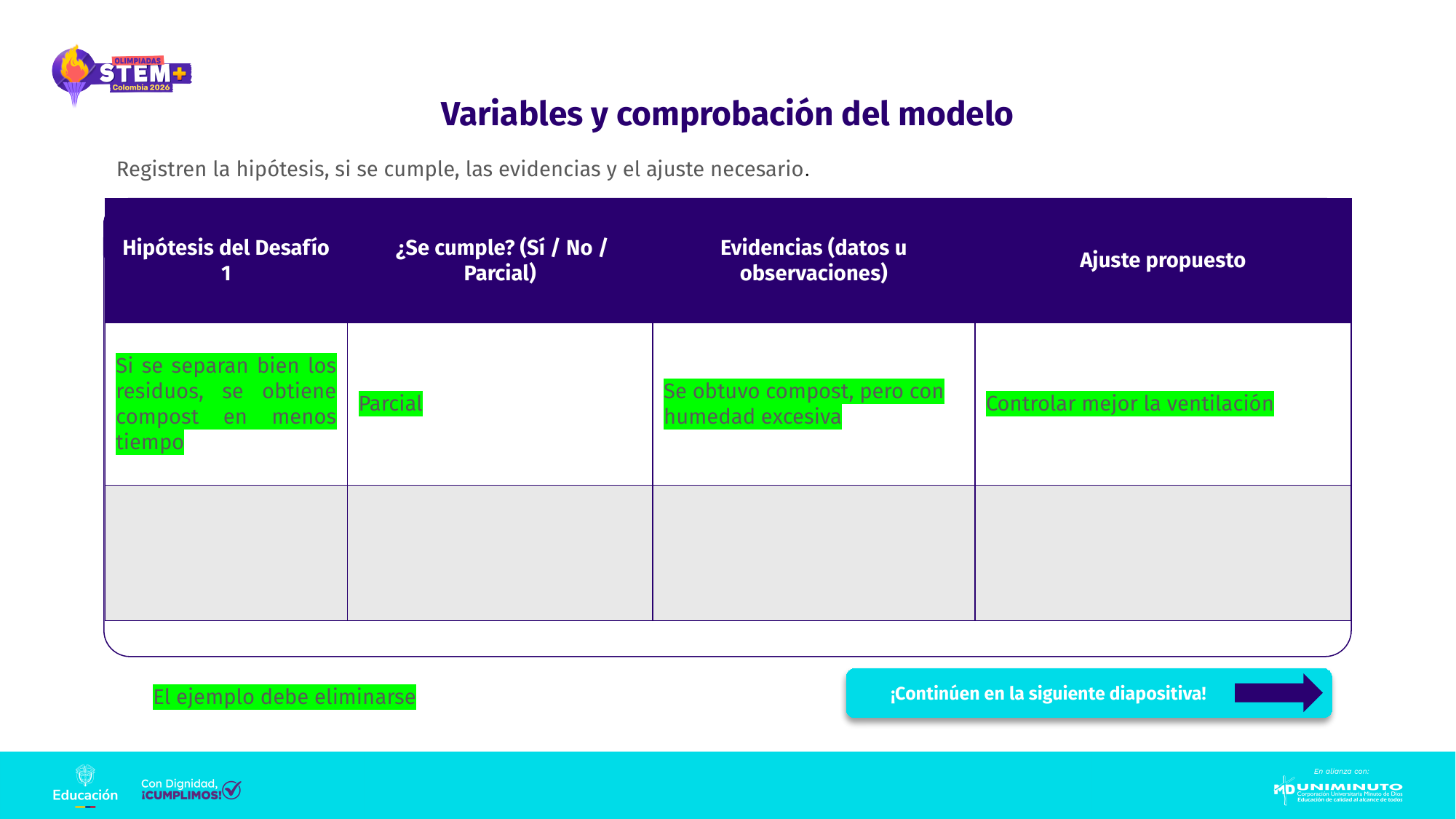

# Variables y comprobación del modelo
Registren la hipótesis, si se cumple, las evidencias y el ajuste necesario.​

| Hipótesis del Desafío 1 | ¿Se cumple? (Sí / No / Parcial) | Evidencias (datos u observaciones) | Ajuste propuesto |
| --- | --- | --- | --- |
| Si se separan bien los residuos, se obtiene compost en menos tiempo | Parcial | Se obtuvo compost, pero con humedad excesiva | Controlar mejor la ventilación |
|  |  |  |  |

¡Continúen en la siguiente diapositiva!

El ejemplo debe eliminarse